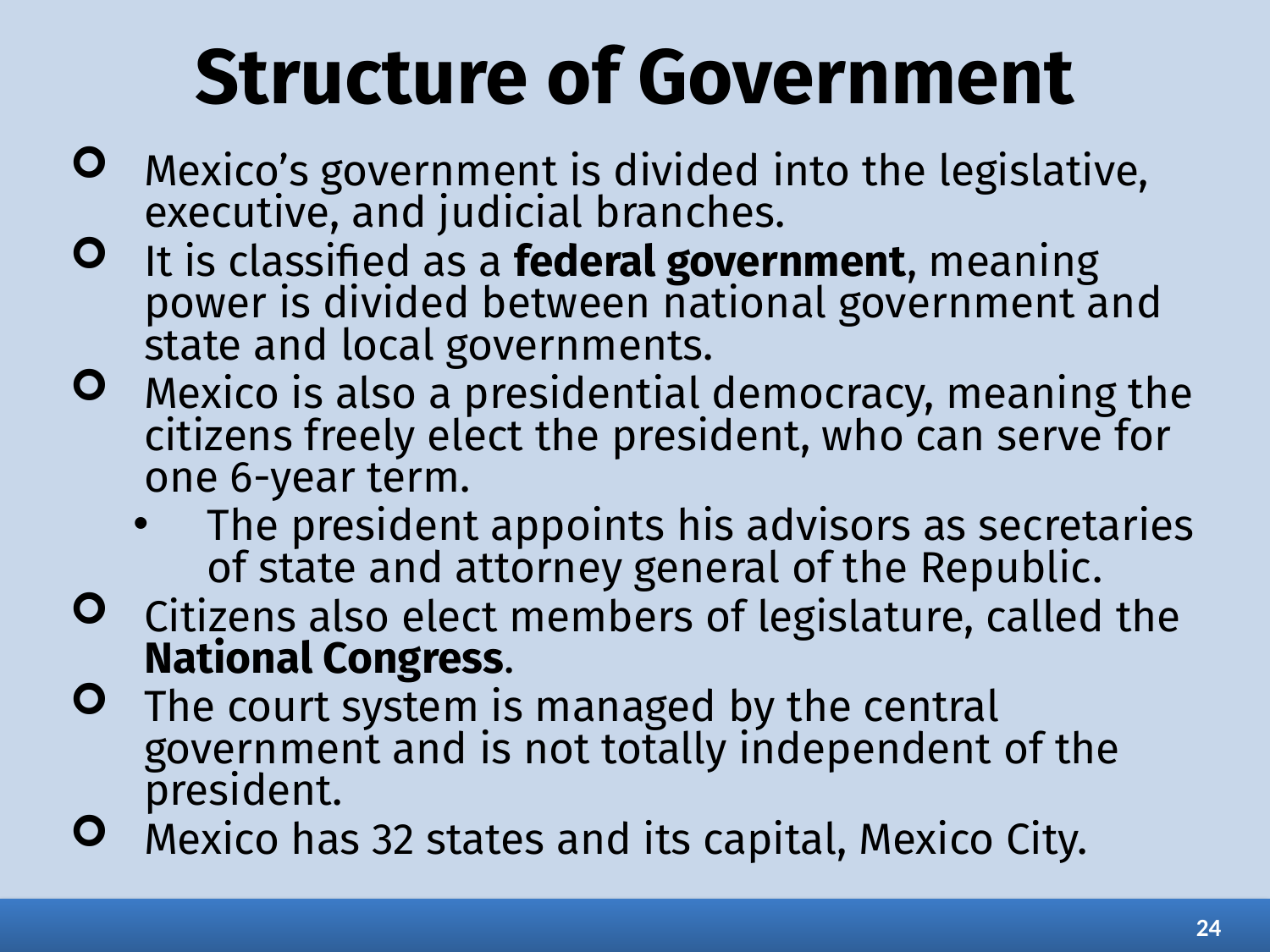

# Structure of Government
Mexico’s government is divided into the legislative, executive, and judicial branches.
It is classified as a federal government, meaning power is divided between national government and state and local governments.
Mexico is also a presidential democracy, meaning the citizens freely elect the president, who can serve for one 6-year term.
The president appoints his advisors as secretaries of state and attorney general of the Republic.
Citizens also elect members of legislature, called the National Congress.
The court system is managed by the central government and is not totally independent of the president.
Mexico has 32 states and its capital, Mexico City.
24